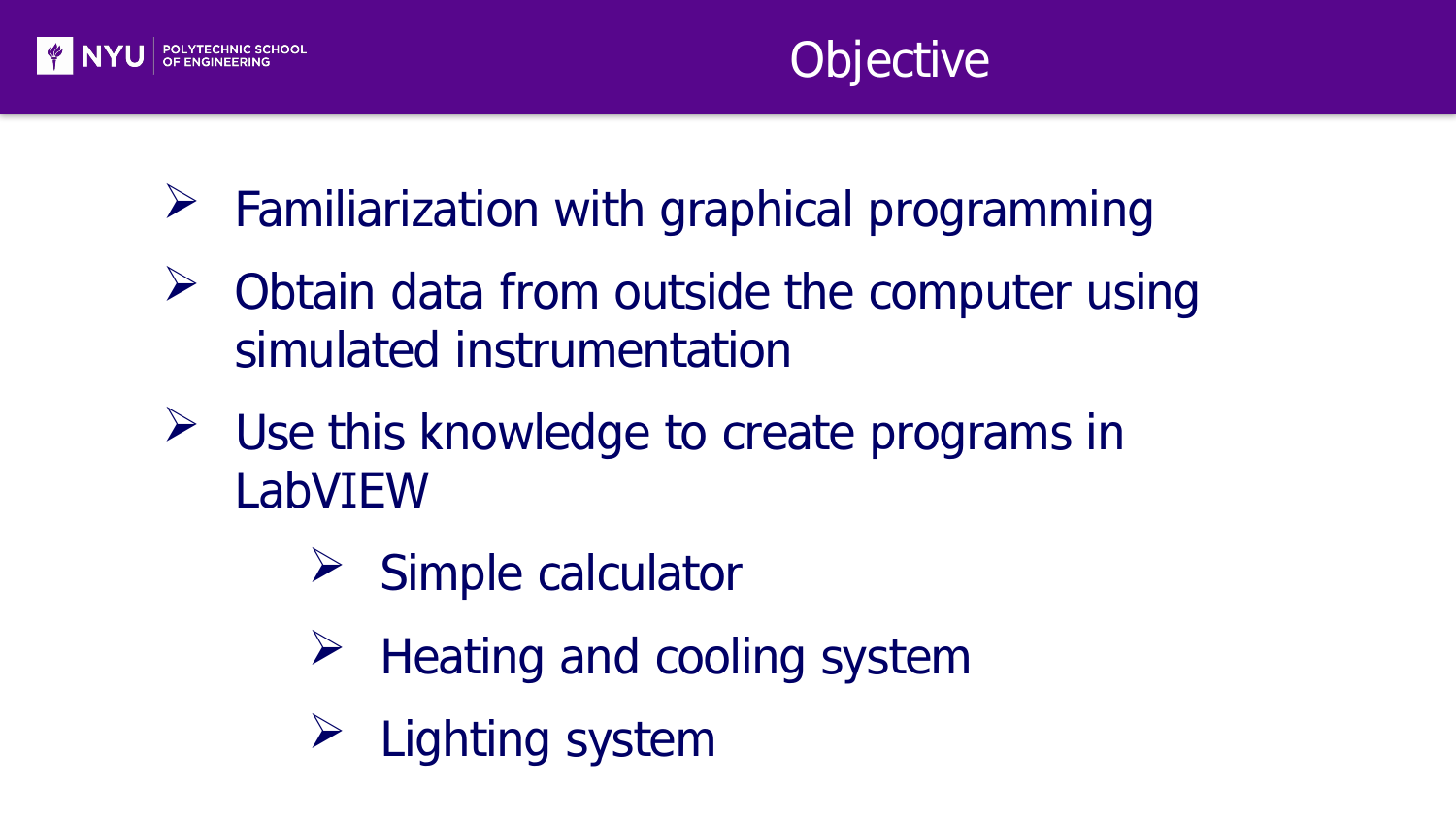

Objective
Familiarization with graphical programming
Obtain data from outside the computer using simulated instrumentation
Use this knowledge to create programs in LabVIEW
Simple calculator
Heating and cooling system
Lighting system